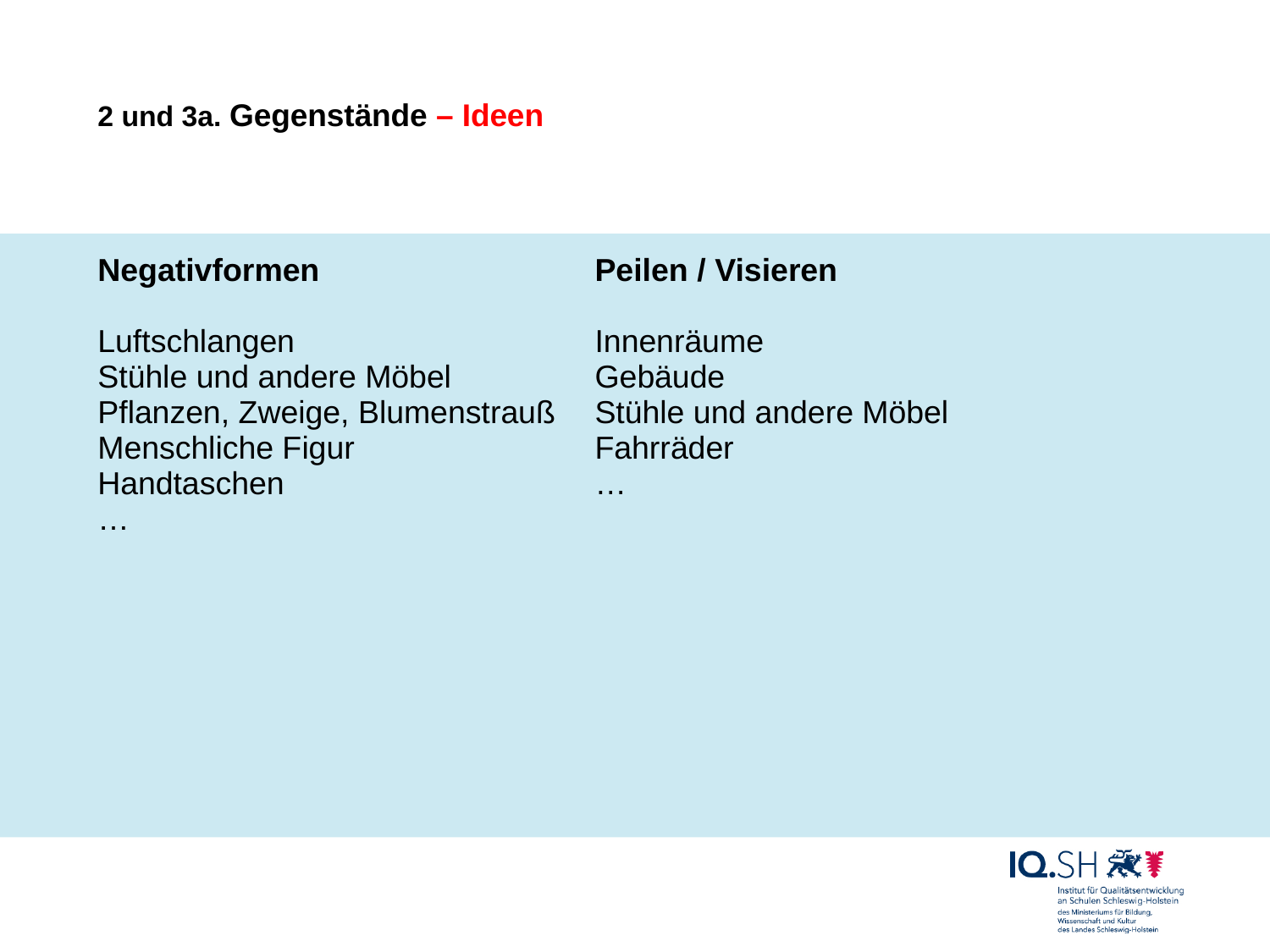

# 2 und 3a. Gegenstände – Ideen
| Negativformen Luftschlangen Stühle und andere Möbel Pflanzen, Zweige, Blumenstrauß Menschliche Figur Handtaschen … | Peilen / Visieren Innenräume Gebäude Stühle und andere Möbel Fahrräder … |
| --- | --- |